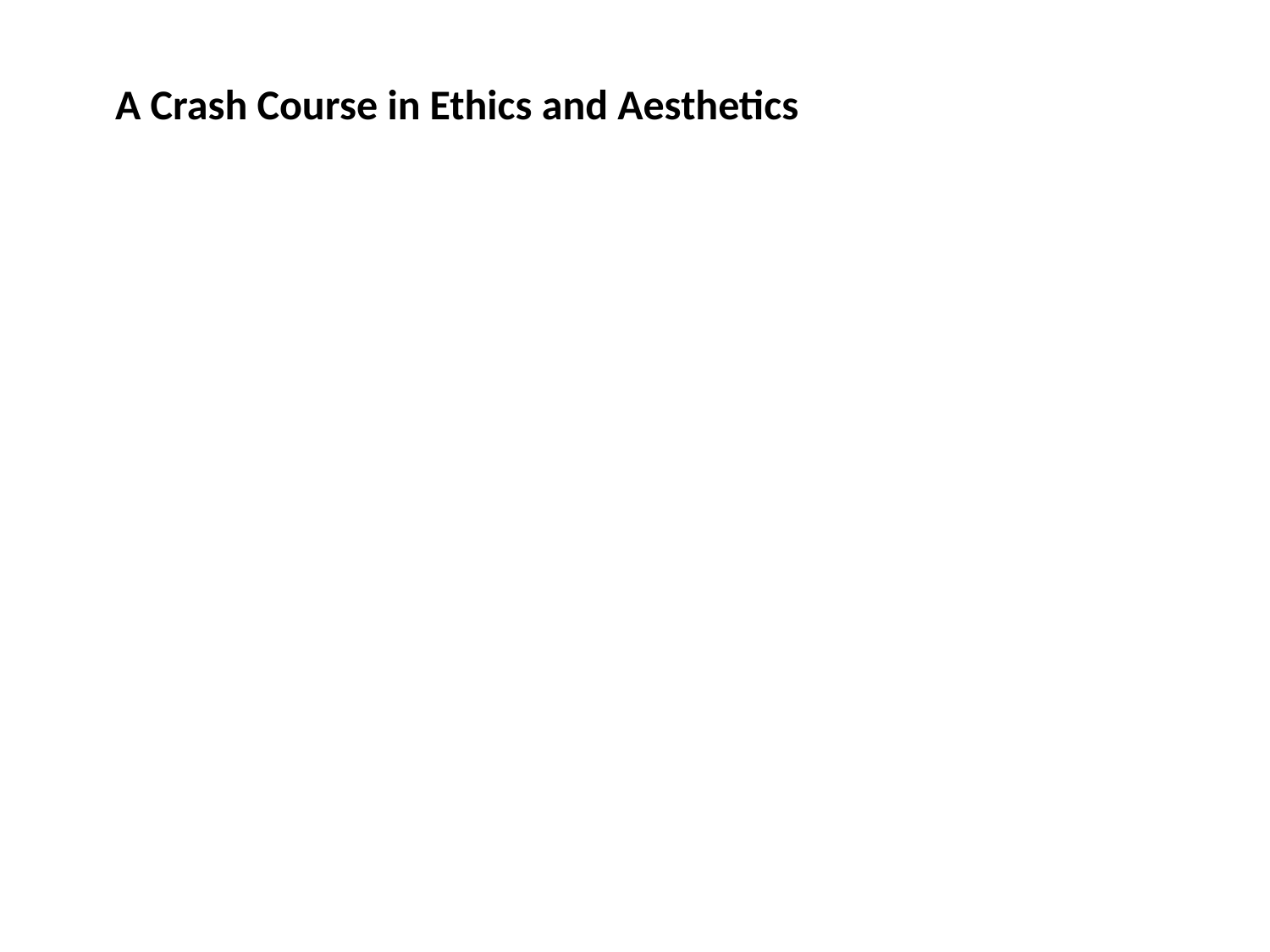

A Crash Course in Ethics and Aesthetics